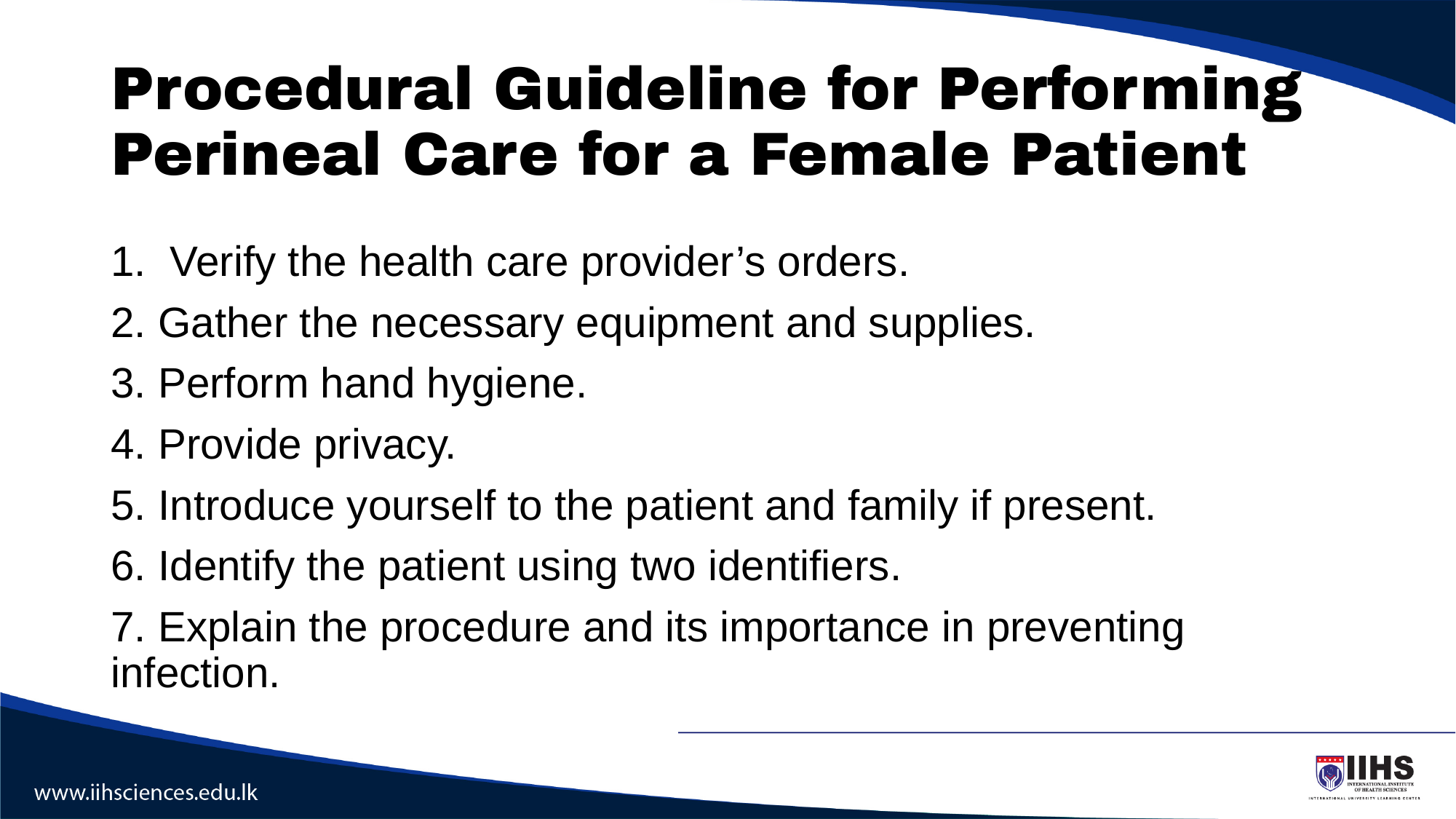

# Procedural Guideline for Performing Perineal Care for a Female Patient
1.  Verify the health care provider’s orders.
2. Gather the necessary equipment and supplies.
3. Perform hand hygiene.
4. Provide privacy.
5. Introduce yourself to the patient and family if present.
6. Identify the patient using two identifiers.
7. Explain the procedure and its importance in preventing infection.